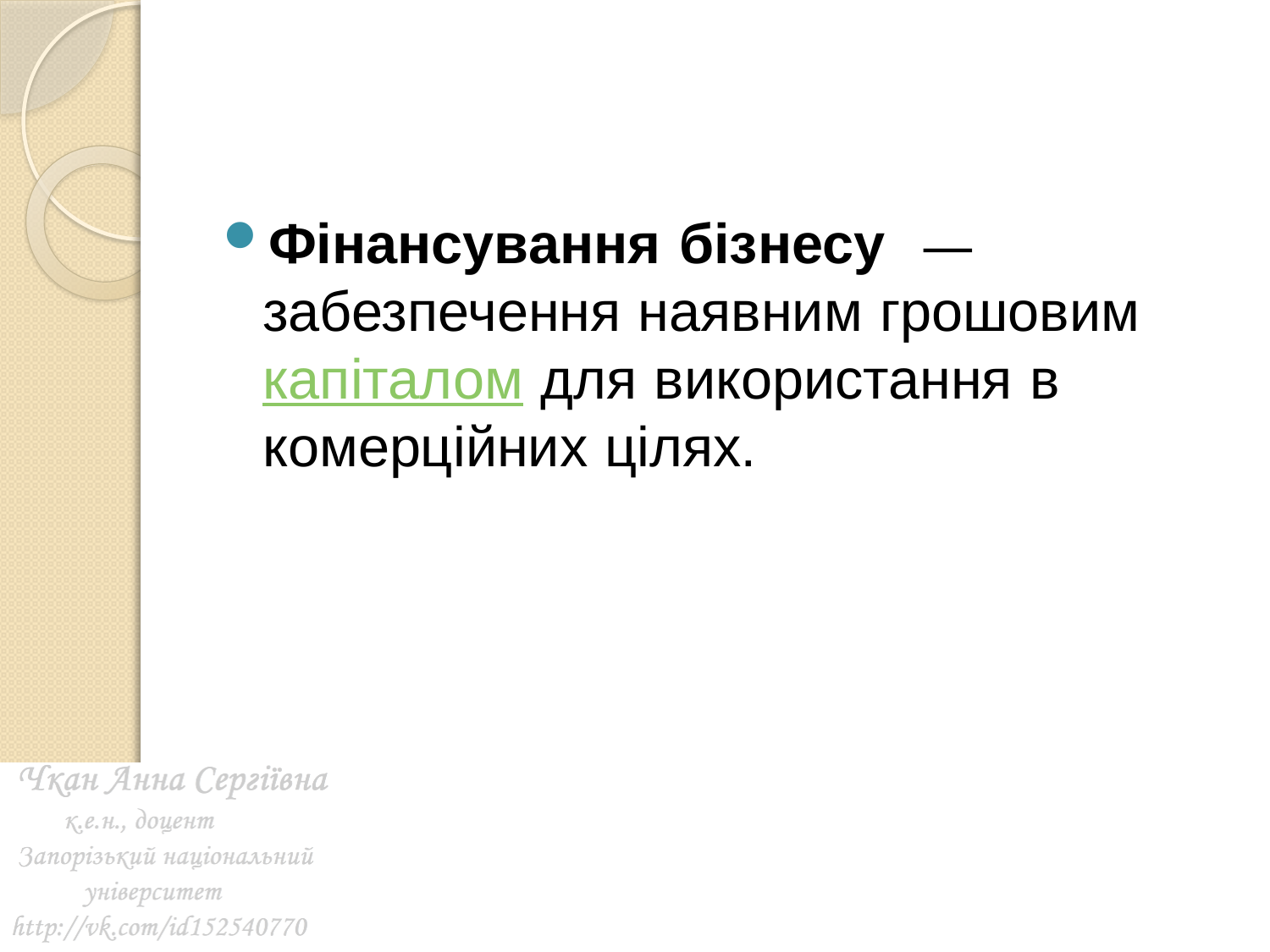

#
Фінансування бізнесу  — забезпечення наявним грошовим капіталом для використання в комерційних цілях.